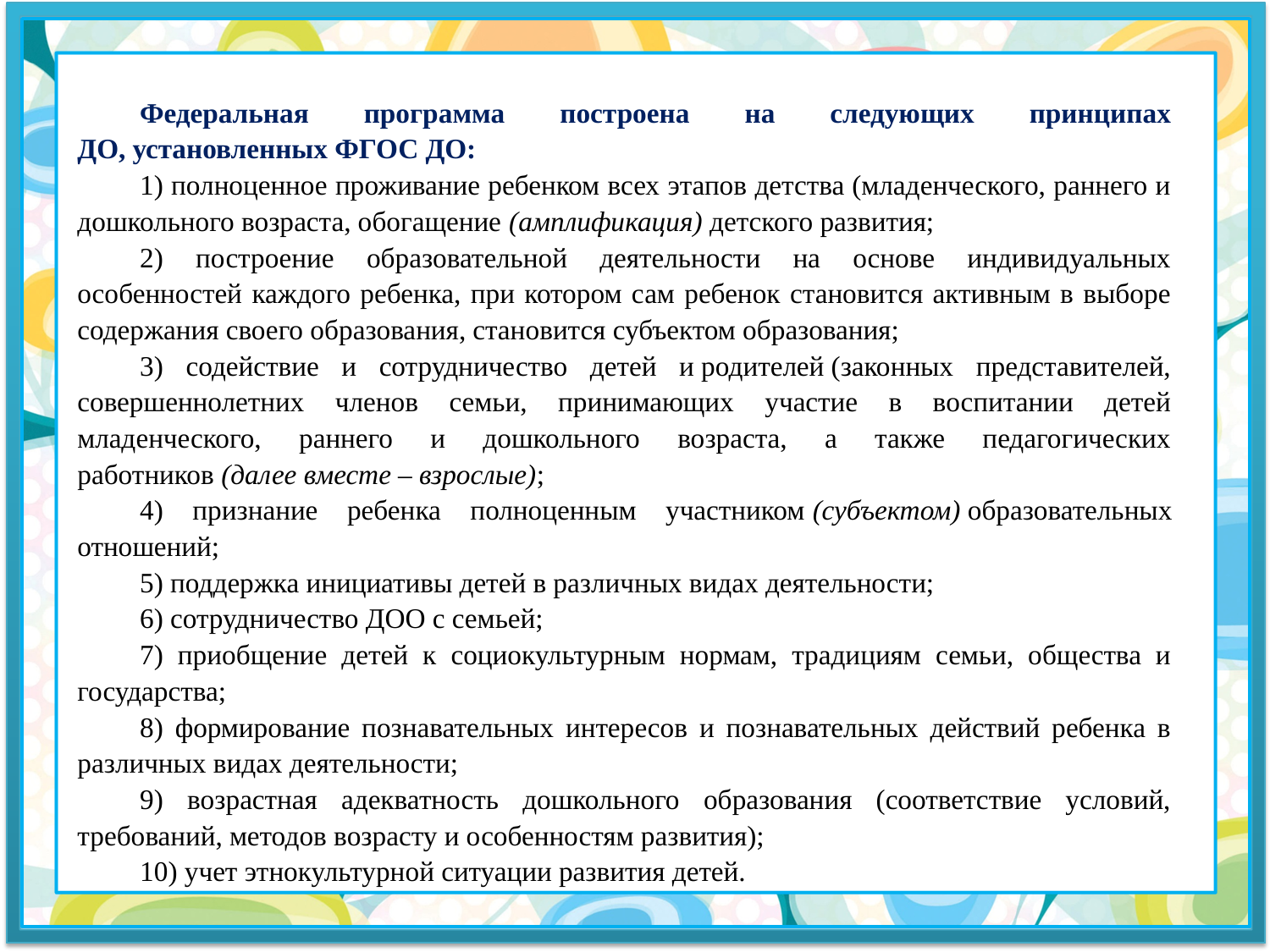

Федеральная программа построена на следующих принципах ДО, установленных ФГОС ДО:
1) полноценное проживание ребенком всех этапов детства (младенческого, раннего и дошкольного возраста, обогащение (амплификация) детского развития;
2) построение образовательной деятельности на основе индивидуальных особенностей каждого ребенка, при котором сам ребенок становится активным в выборе содержания своего образования, становится субъектом образования;
3) содействие и сотрудничество детей и родителей (законных представителей, совершеннолетних членов семьи, принимающих участие в воспитании детей младенческого, раннего и дошкольного возраста, а также педагогических работников (далее вместе – взрослые);
4) признание ребенка полноценным участником (субъектом) образовательных отношений;
5) поддержка инициативы детей в различных видах деятельности;
6) сотрудничество ДОО с семьей;
7) приобщение детей к социокультурным нормам, традициям семьи, общества и государства;
8) формирование познавательных интересов и познавательных действий ребенка в различных видах деятельности;
9) возрастная адекватность дошкольного образования (соответствие условий, требований, методов возрасту и особенностям развития);
10) учет этнокультурной ситуации развития детей.